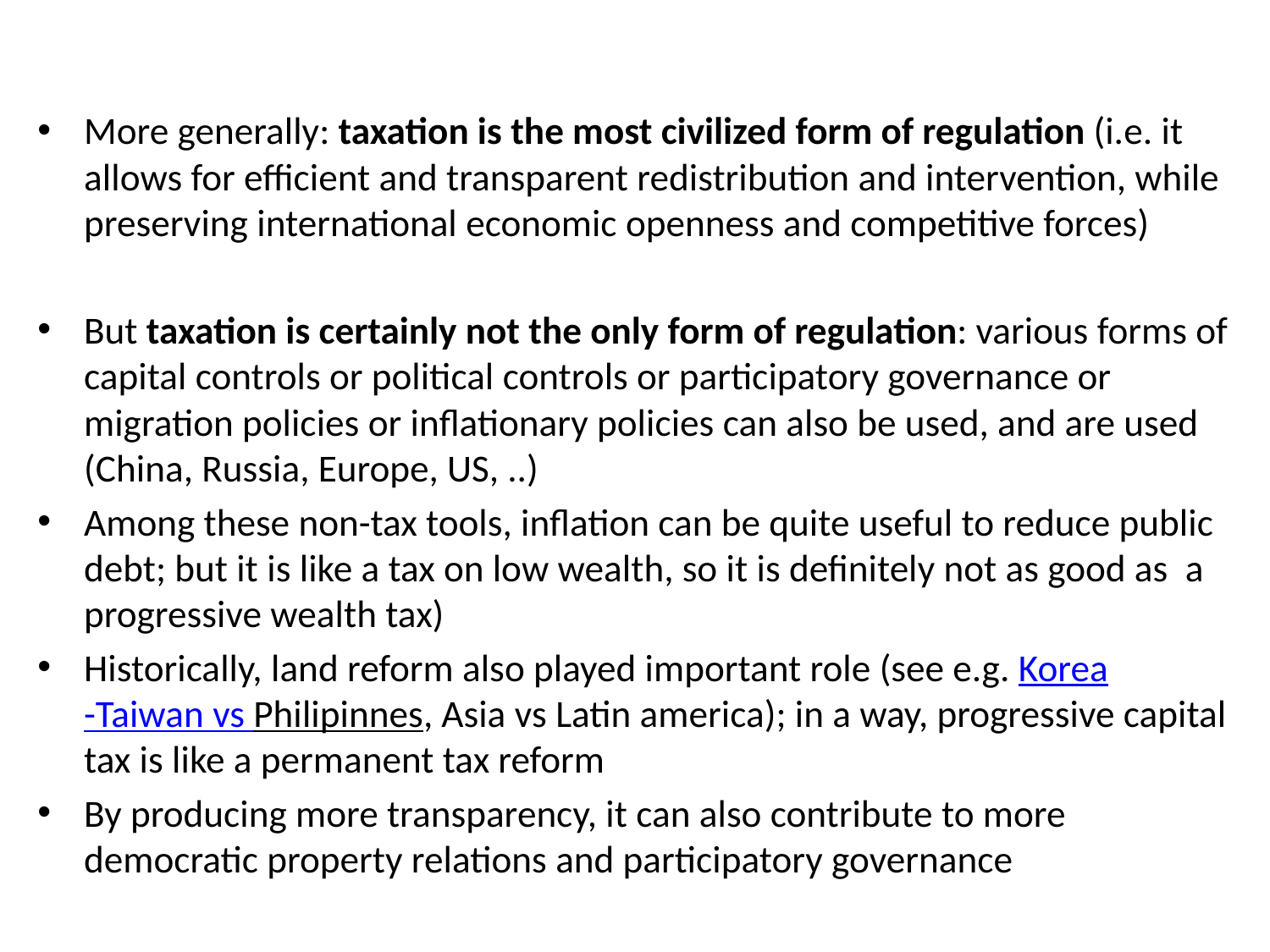

More generally: taxation is the most civilized form of regulation (i.e. it allows for efficient and transparent redistribution and intervention, while preserving international economic openness and competitive forces)

But taxation is certainly not the only form of regulation: various forms of capital controls or political controls or participatory governance or migration policies or inflationary policies can also be used, and are used (China, Russia, Europe, US, ..)
Among these non-tax tools, inflation can be quite useful to reduce public debt; but it is like a tax on low wealth, so it is definitely not as good as  a progressive wealth tax)
Historically, land reform also played important role (see e.g. Korea-Taiwan vs Philipinnes, Asia vs Latin america); in a way, progressive capital tax is like a permanent tax reform
By producing more transparency, it can also contribute to more democratic property relations and participatory governance